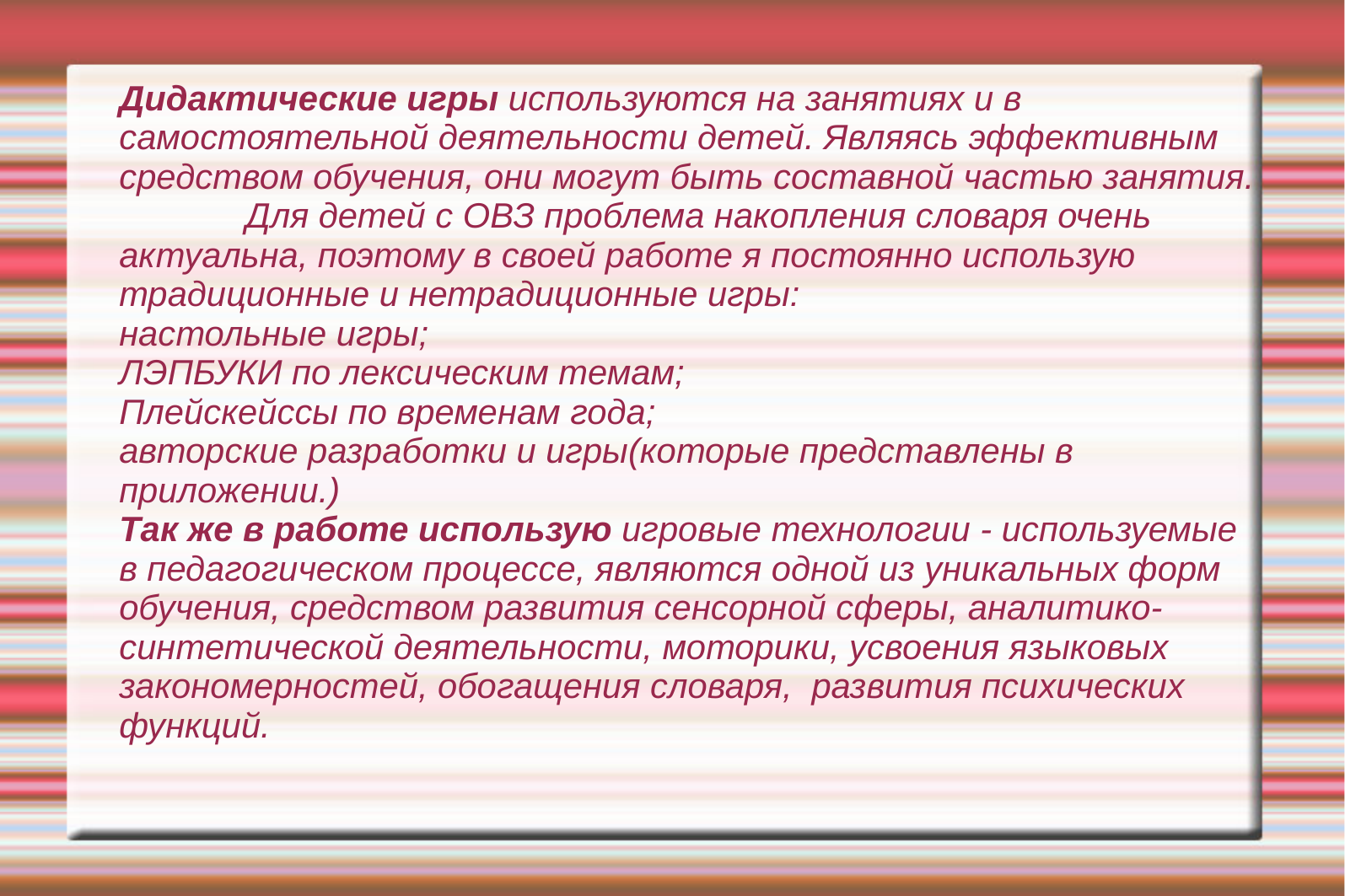

# Дидактические игры используются на занятиях и в самостоятельной деятельности детей. Являясь эффективным средством обучения, они могут быть составной частью занятия. Для детей с ОВЗ проблема накопления словаря очень актуальна, поэтому в своей работе я постоянно использую традиционные и нетрадиционные игры: настольные игры; ЛЭПБУКИ по лексическим темам; Плейскейссы по временам года; авторские разработки и игры(которые представлены в приложении.) Так же в работе использую игровые технологии - используемые в педагогическом процессе, являются одной из уникальных форм  обучения, средством развития сенсорной сферы, аналитико-синтетической деятельности, моторики, усвоения языковых закономерностей, обогащения словаря,  развития психических функций.